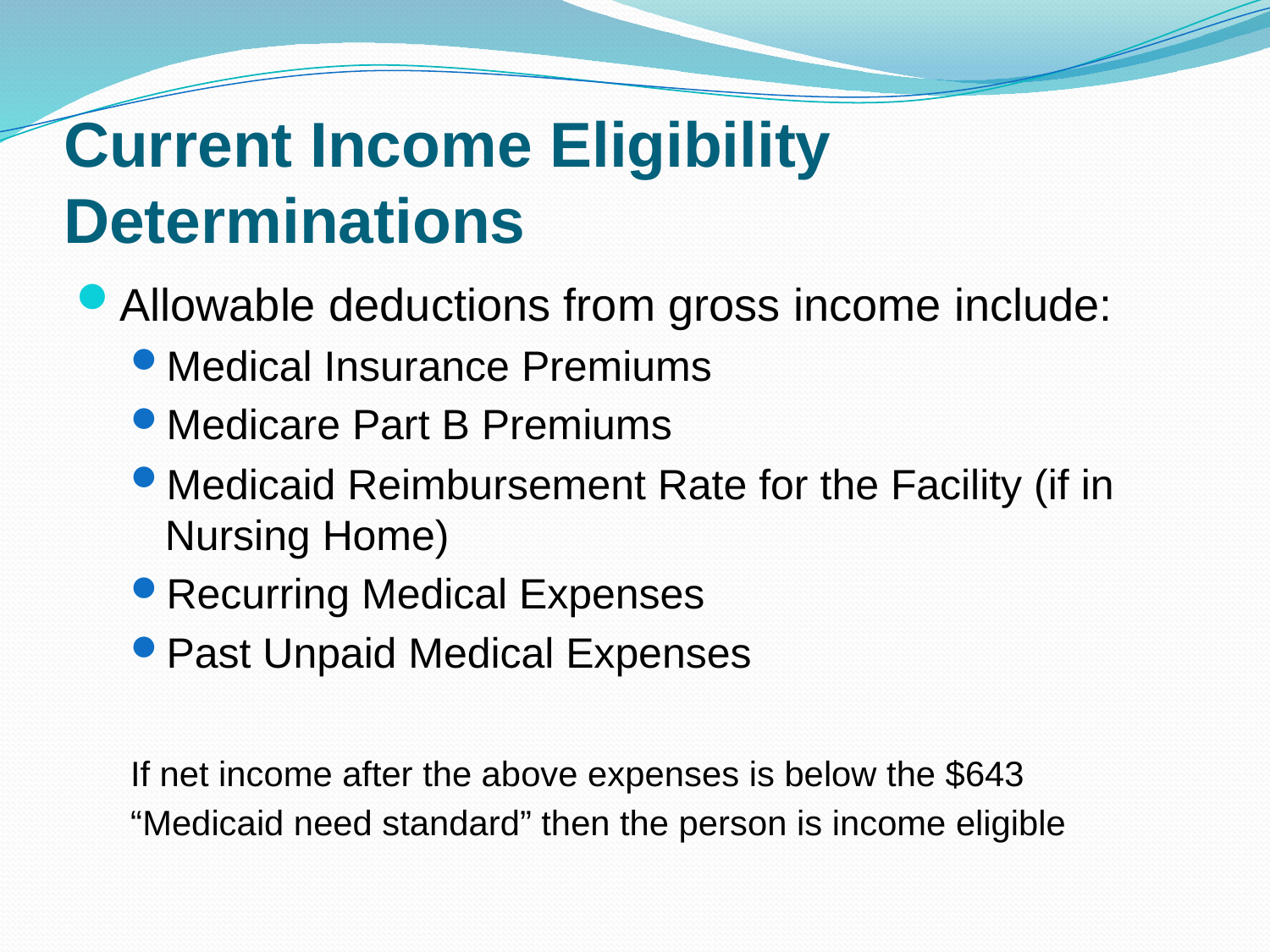

# Current Income Eligibility Determinations
Allowable deductions from gross income include:
Medical Insurance Premiums
Medicare Part B Premiums
Medicaid Reimbursement Rate for the Facility (if in Nursing Home)
Recurring Medical Expenses
Past Unpaid Medical Expenses

If net income after the above expenses is below the $643
“Medicaid need standard” then the person is income eligible